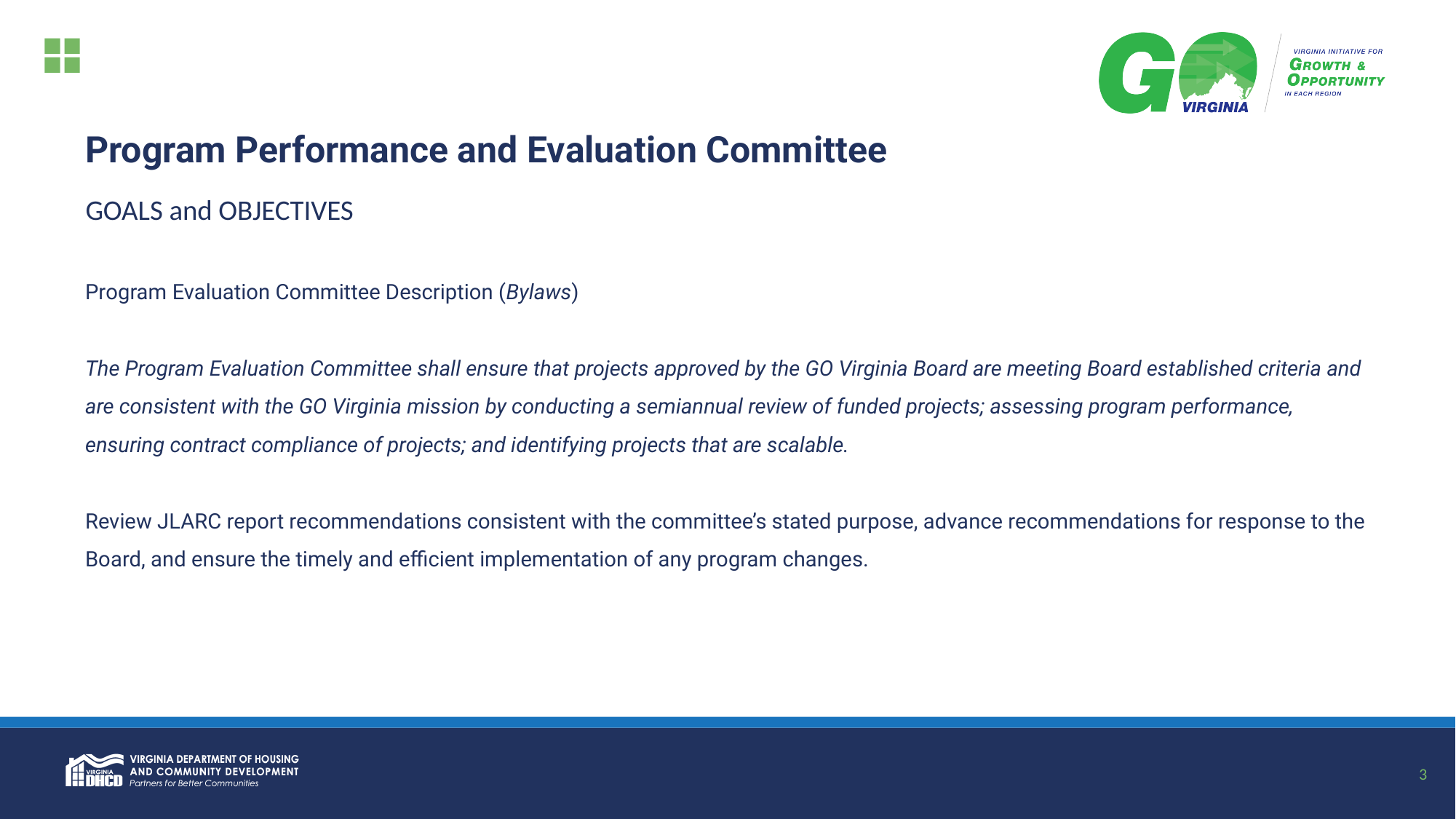

# Program Performance and Evaluation Committee
GOALS and OBJECTIVES
Program Evaluation Committee Description (Bylaws)

The Program Evaluation Committee shall ensure that projects approved by the GO Virginia Board are meeting Board established criteria and are consistent with the GO Virginia mission by conducting a semiannual review of funded projects; assessing program performance, ensuring contract compliance of projects; and identifying projects that are scalable.

Review JLARC report recommendations consistent with the committee’s stated purpose, advance recommendations for response to the Board, and ensure the timely and efficient implementation of any program changes.
3
3